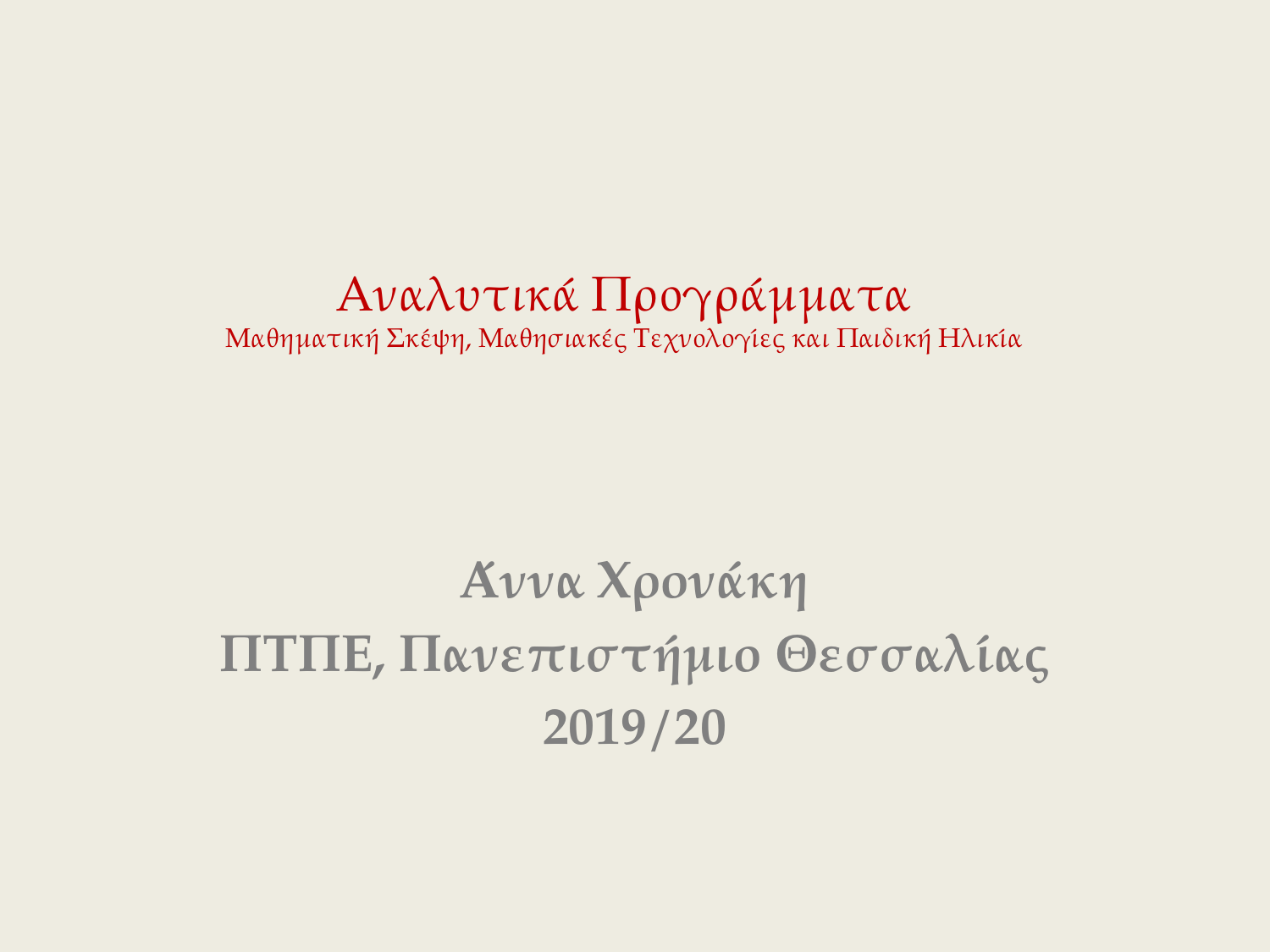

# Αναλυτικά Προγράμματα Μαθηματική Σκέψη, Μαθησιακές Τεχνολογίες και Παιδική Ηλικία

Άννα Χρονάκη
ΠΤΠΕ, Πανεπιστήμιο Θεσσαλίας
2019/20